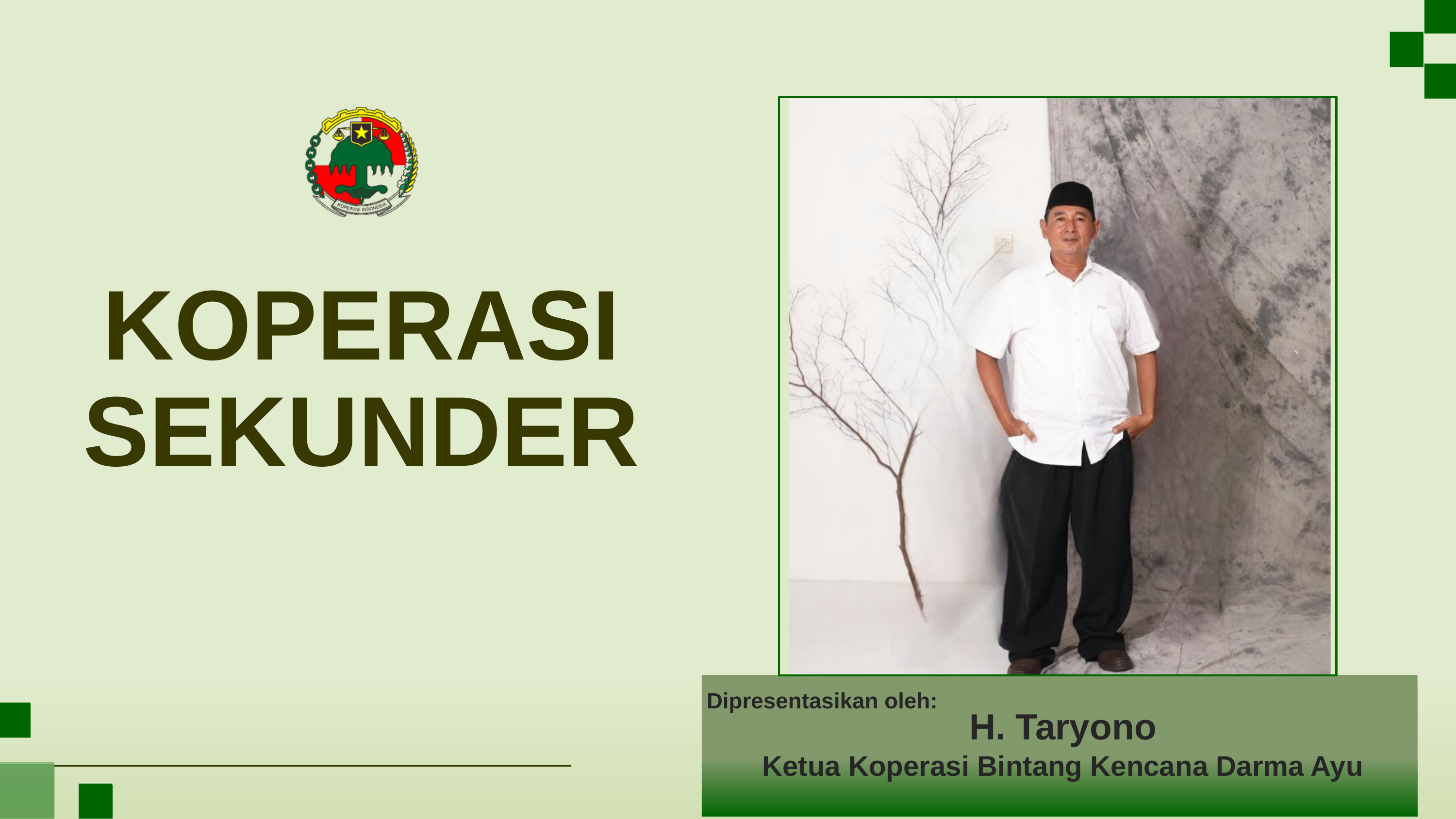

KOPERASI
SEKUNDER

Dipresentasikan oleh:

H. Taryono
Ketua Koperasi Bintang Kencana Darma Ayu